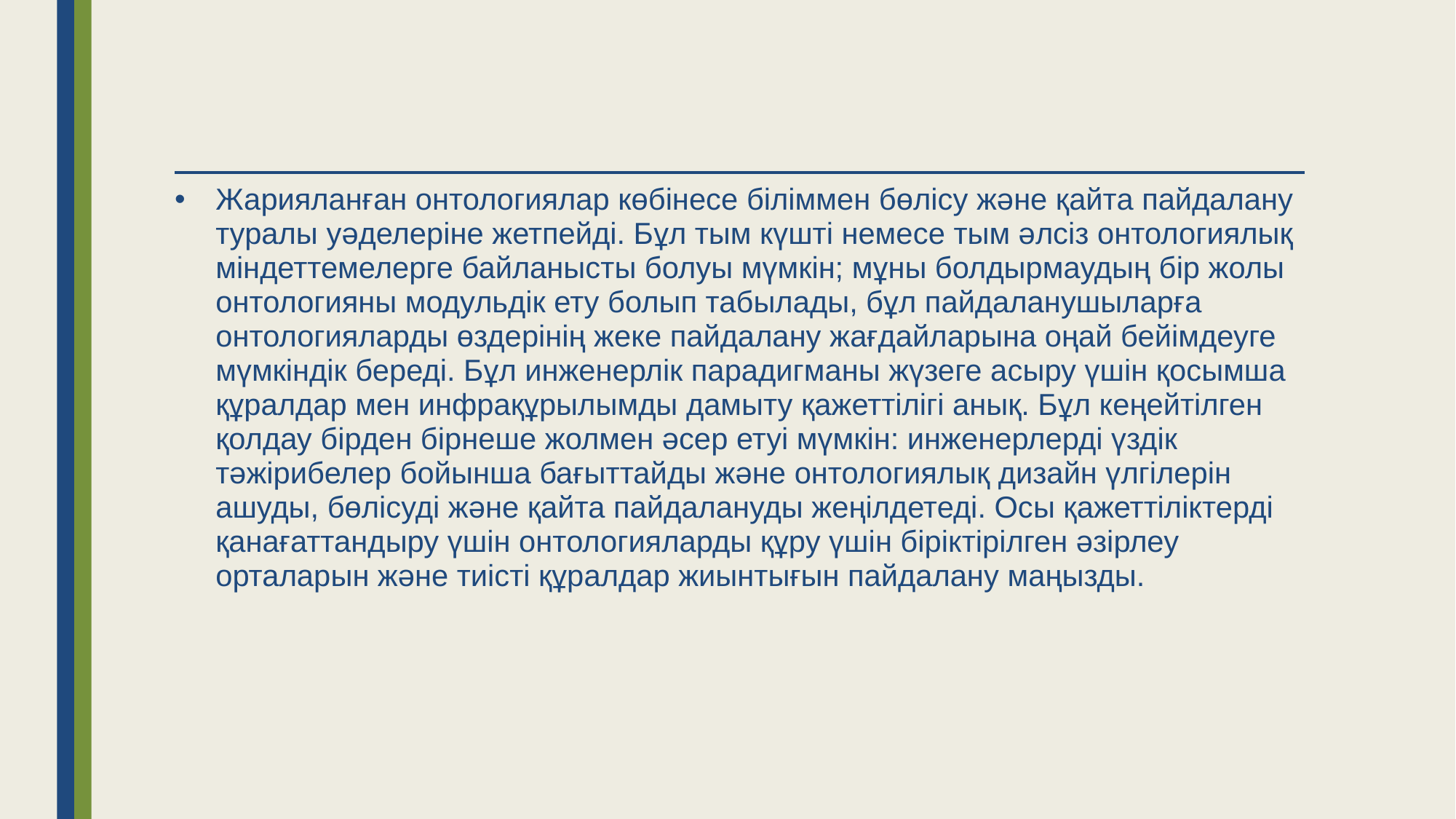

Жарияланған онтологиялар көбінесе біліммен бөлісу және қайта пайдалану туралы уәделеріне жетпейді. Бұл тым күшті немесе тым әлсіз онтологиялық міндеттемелерге байланысты болуы мүмкін; мұны болдырмаудың бір жолы онтологияны модульдік ету болып табылады, бұл пайдаланушыларға онтологияларды өздерінің жеке пайдалану жағдайларына оңай бейімдеуге мүмкіндік береді. Бұл инженерлік парадигманы жүзеге асыру үшін қосымша құралдар мен инфрақұрылымды дамыту қажеттілігі анық. Бұл кеңейтілген қолдау бірден бірнеше жолмен әсер етуі мүмкін: инженерлерді үздік тәжірибелер бойынша бағыттайды және онтологиялық дизайн үлгілерін ашуды, бөлісуді және қайта пайдалануды жеңілдетеді. Осы қажеттіліктерді қанағаттандыру үшін онтологияларды құру үшін біріктірілген әзірлеу орталарын және тиісті құралдар жиынтығын пайдалану маңызды.